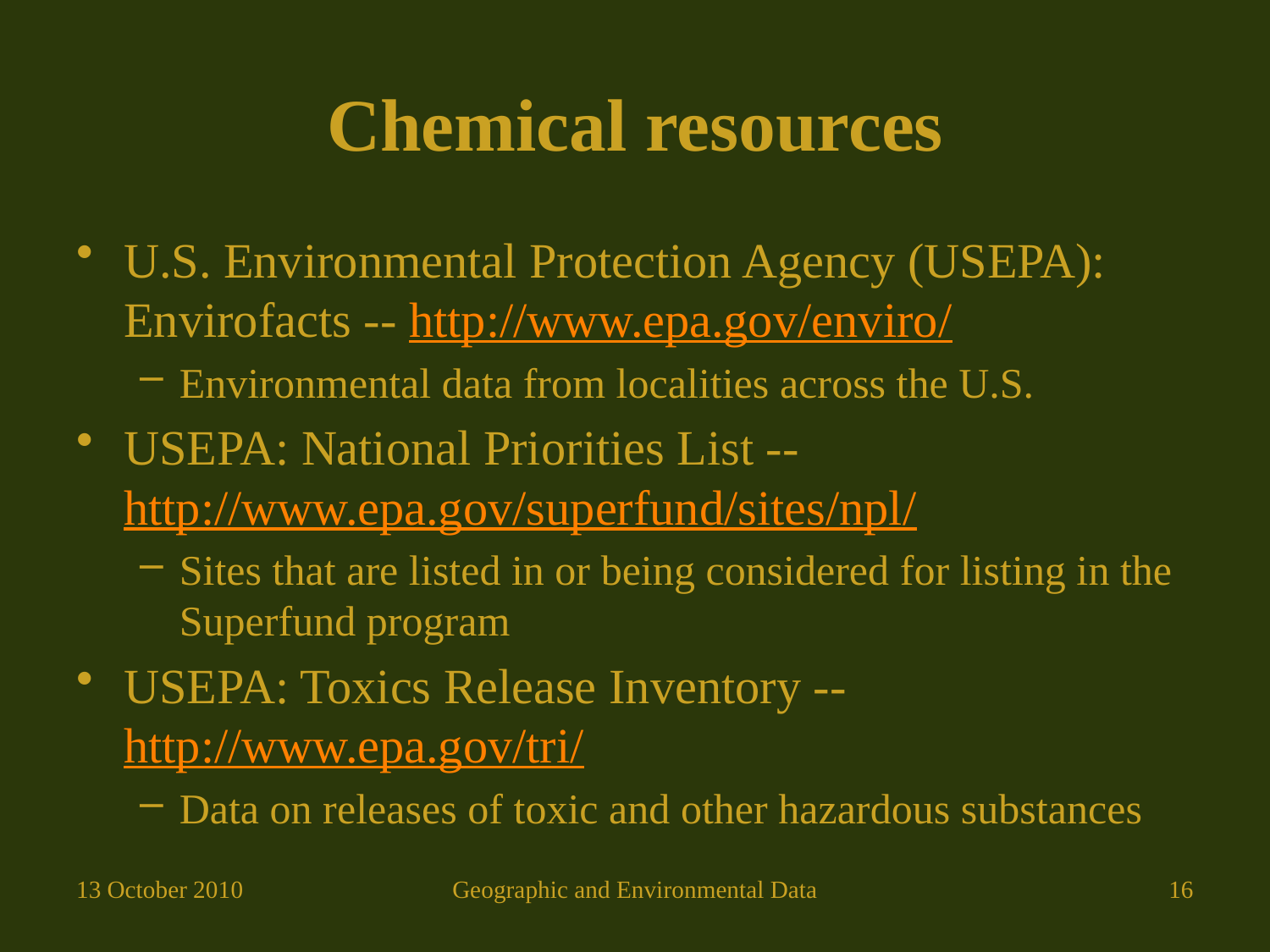

# Chemical resources
U.S. Environmental Protection Agency (USEPA): Envirofacts -- http://www.epa.gov/enviro/
Environmental data from localities across the U.S.
USEPA: National Priorities List -- http://www.epa.gov/superfund/sites/npl/
Sites that are listed in or being considered for listing in the Superfund program
USEPA: Toxics Release Inventory -- http://www.epa.gov/tri/
Data on releases of toxic and other hazardous substances
13 October 2010
Geographic and Environmental Data
16